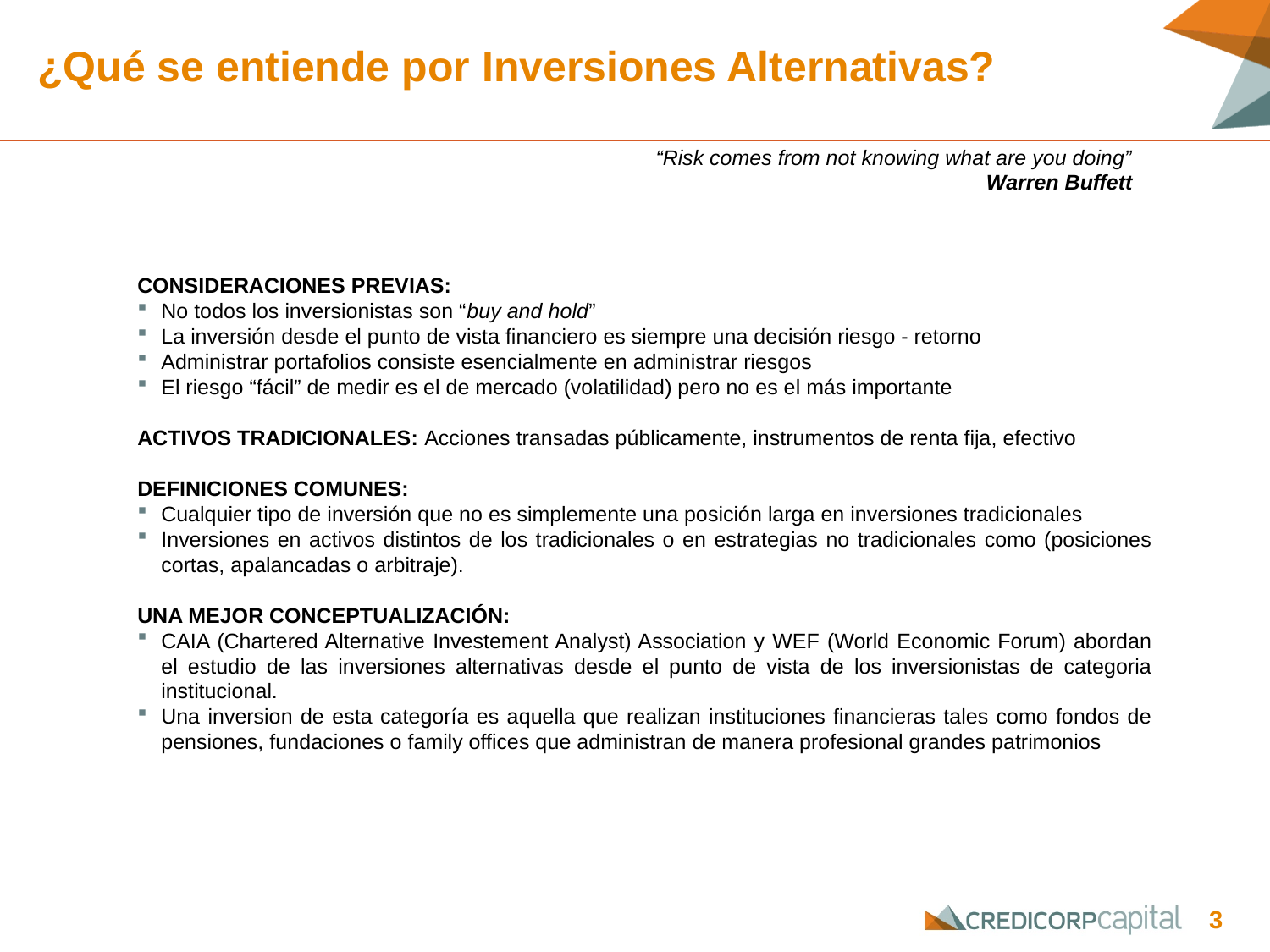

# ¿Qué se entiende por Inversiones Alternativas?
“Risk comes from not knowing what are you doing” Warren Buffett
CONSIDERACIONES PREVIAS:
No todos los inversionistas son “buy and hold”
La inversión desde el punto de vista financiero es siempre una decisión riesgo - retorno
Administrar portafolios consiste esencialmente en administrar riesgos
El riesgo “fácil” de medir es el de mercado (volatilidad) pero no es el más importante

ACTIVOS TRADICIONALES: Acciones transadas públicamente, instrumentos de renta fija, efectivo

DEFINICIONES COMUNES:
Cualquier tipo de inversión que no es simplemente una posición larga en inversiones tradicionales
Inversiones en activos distintos de los tradicionales o en estrategias no tradicionales como (posiciones cortas, apalancadas o arbitraje).

UNA MEJOR CONCEPTUALIZACIÓN:
CAIA (Chartered Alternative Investement Analyst) Association y WEF (World Economic Forum) abordan el estudio de las inversiones alternativas desde el punto de vista de los inversionistas de categoria institucional.
Una inversion de esta categoría es aquella que realizan instituciones financieras tales como fondos de pensiones, fundaciones o family offices que administran de manera profesional grandes patrimonios

3